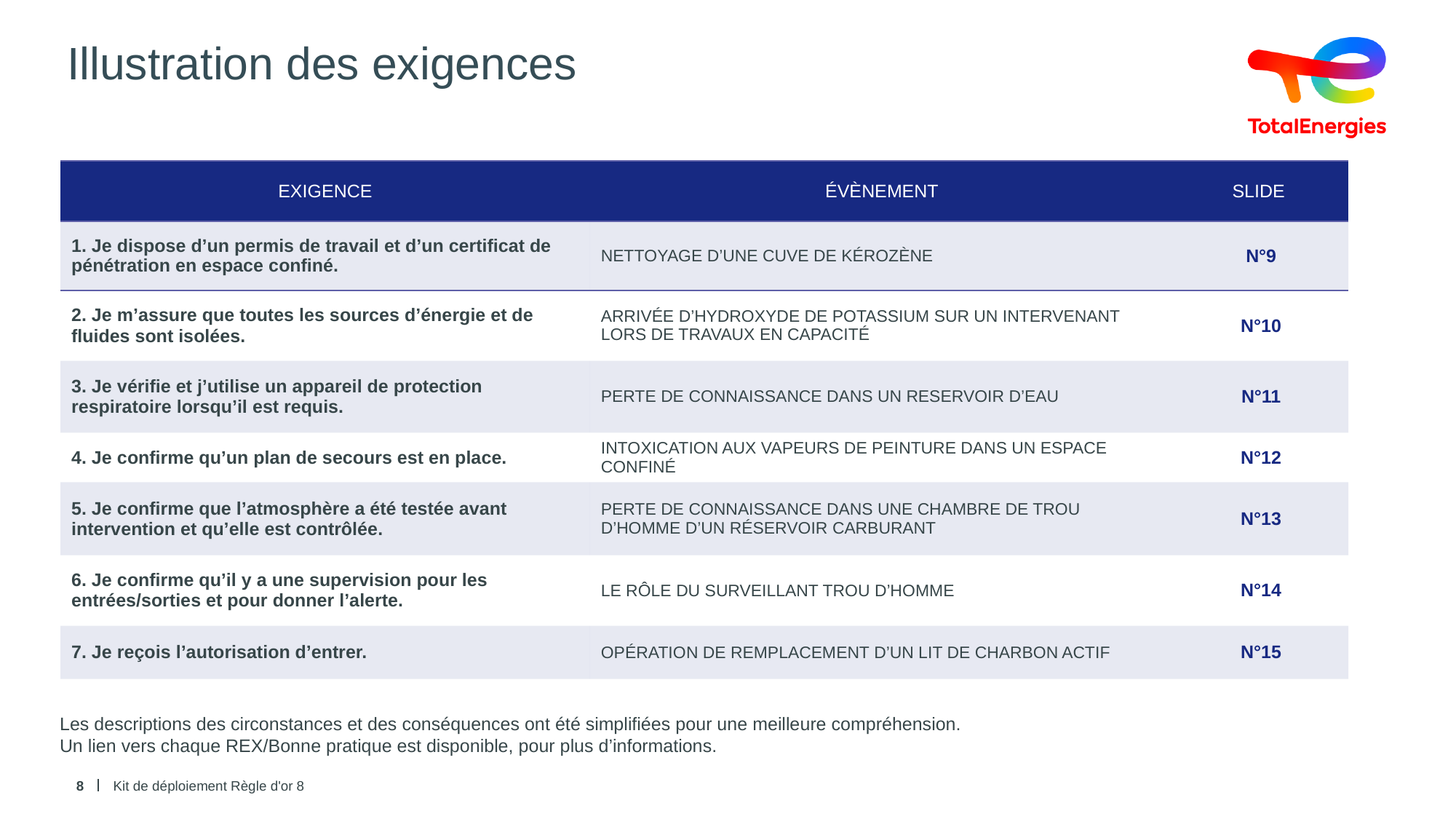

# Illustration des exigences
| EXIGENCE | ÉVÈNEMENT | SLIDE |
| --- | --- | --- |
| 1. Je dispose d’un permis de travail et d’un certificat de pénétration en espace confiné. | NETTOYAGE D’UNE CUVE DE KÉROZÈNE | N°9 |
| 2. Je m’assure que toutes les sources d’énergie et de fluides sont isolées. | ARRIVÉE D’HYDROXYDE DE POTASSIUM SUR UN INTERVENANT LORS DE TRAVAUX EN CAPACITÉ | N°10 |
| 3. Je vérifie et j’utilise un appareil de protection respiratoire lorsqu’il est requis. | PERTE DE CONNAISSANCE DANS UN RESERVOIR D’EAU | N°11 |
| 4. Je confirme qu’un plan de secours est en place. | INTOXICATION AUX VAPEURS DE PEINTURE DANS UN ESPACE CONFINÉ | N°12 |
| 5. Je confirme que l’atmosphère a été testée avant intervention et qu’elle est contrôlée. | PERTE DE CONNAISSANCE DANS UNE CHAMBRE DE TROU D’HOMME D’UN RÉSERVOIR CARBURANT | N°13 |
| 6. Je confirme qu’il y a une supervision pour les entrées/sorties et pour donner l’alerte. | LE RÔLE DU SURVEILLANT TROU D’HOMME | N°14 |
| 7. Je reçois l’autorisation d’entrer. | OPÉRATION DE REMPLACEMENT D’UN LIT DE CHARBON ACTIF | N°15 |
Les descriptions des circonstances et des conséquences ont été simplifiées pour une meilleure compréhension.
Un lien vers chaque REX/Bonne pratique est disponible, pour plus d’informations.
8
Kit de déploiement Règle d'or 8